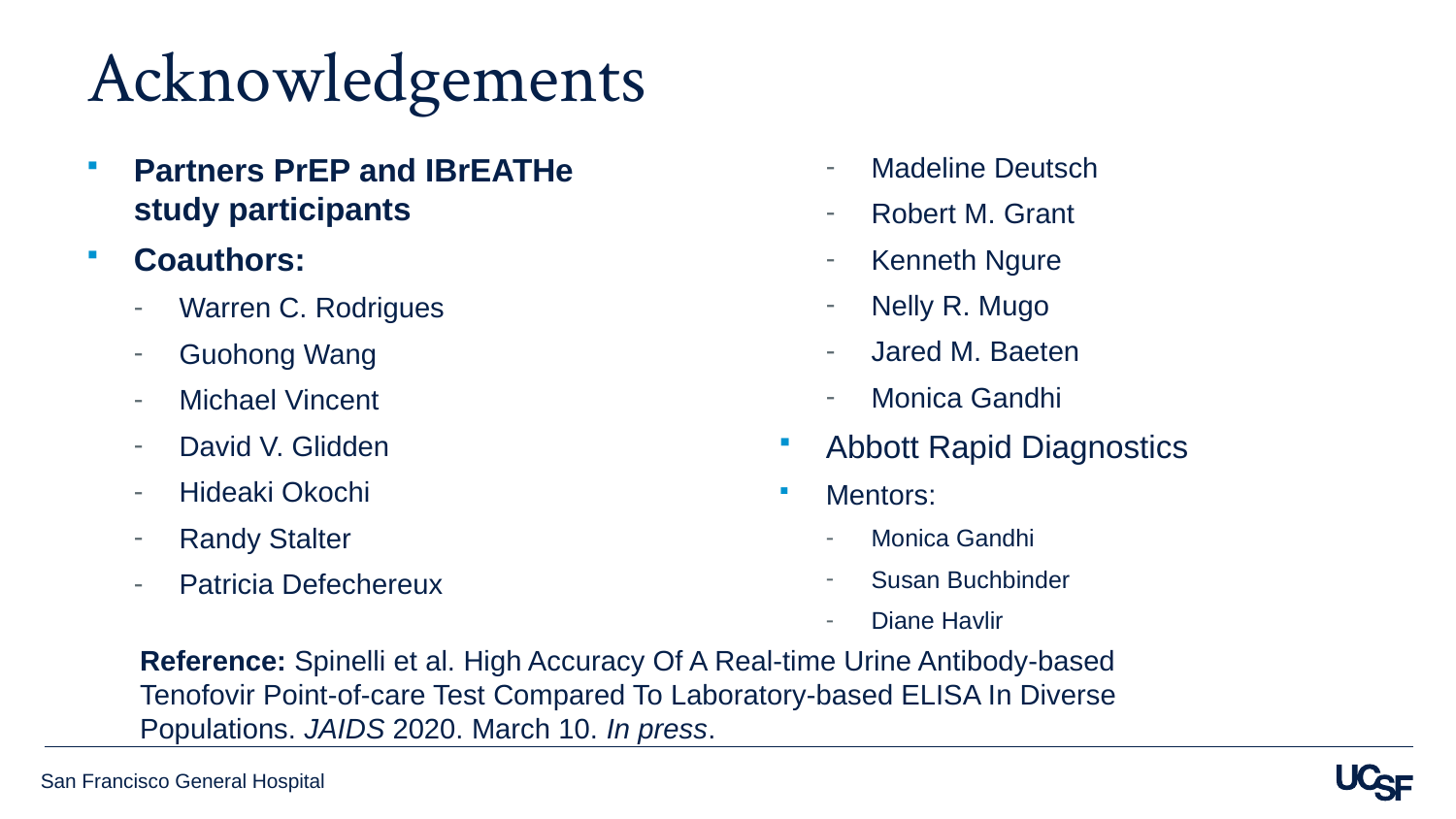

# Acknowledgements
Madeline Deutsch
Robert M. Grant
Kenneth Ngure
Nelly R. Mugo
Jared M. Baeten
Monica Gandhi
Abbott Rapid Diagnostics
Mentors:
Monica Gandhi
Susan Buchbinder
Diane Havlir
Partners PrEP and IBrEATHe study participants
Coauthors:
Warren C. Rodrigues
Guohong Wang
Michael Vincent
David V. Glidden
Hideaki Okochi
Randy Stalter
Patricia Defechereux

Reference: Spinelli et al. High Accuracy Of A Real-time Urine Antibody-based Tenofovir Point-of-care Test Compared To Laboratory-based ELISA In Diverse Populations. JAIDS 2020. March 10. In press.
San Francisco General Hospital